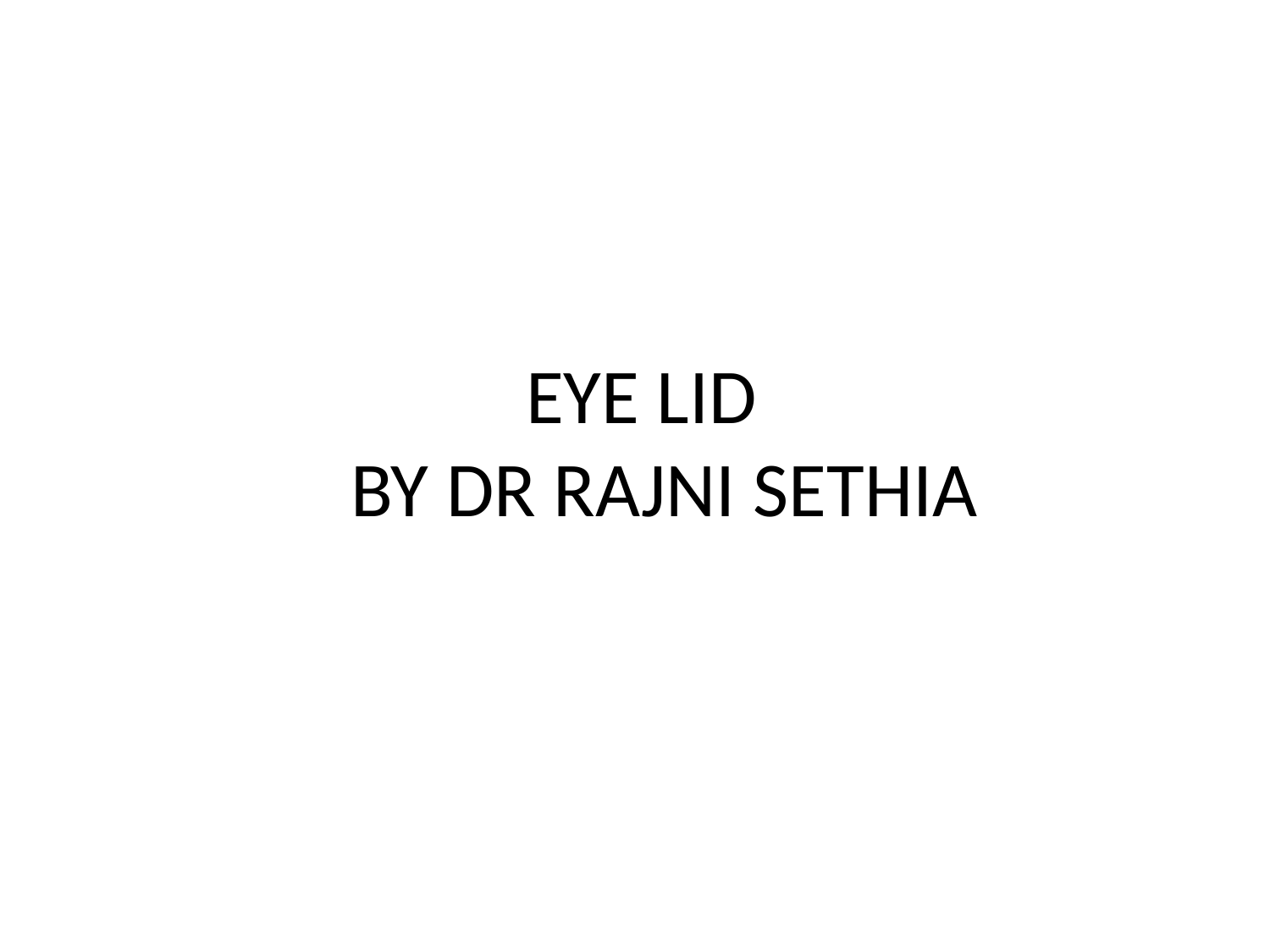

# EYE LID BY DR RAJNI SETHIA